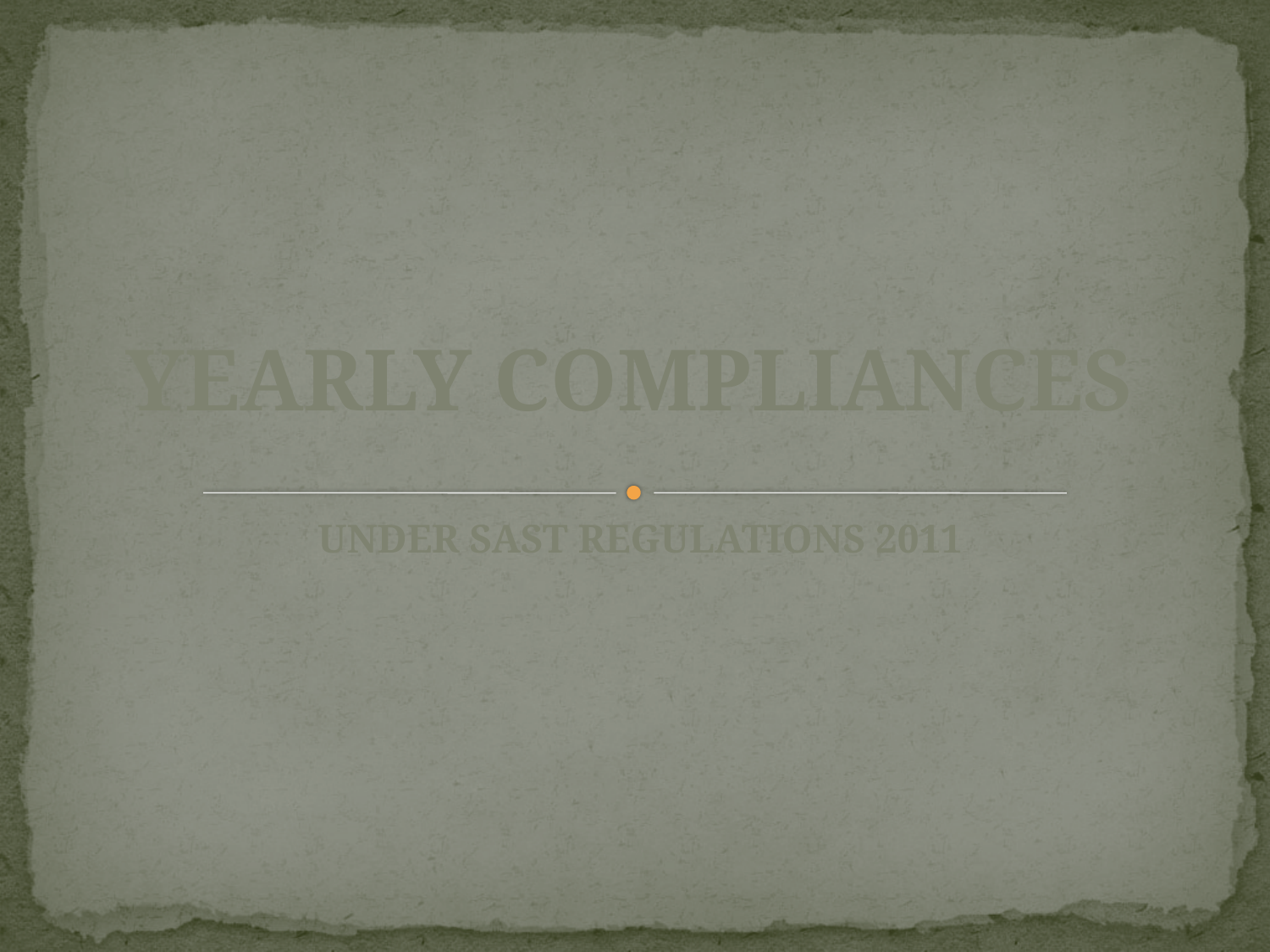

# YEARLY COMPLIANCES
UNDER SAST REGULATIONS 2011